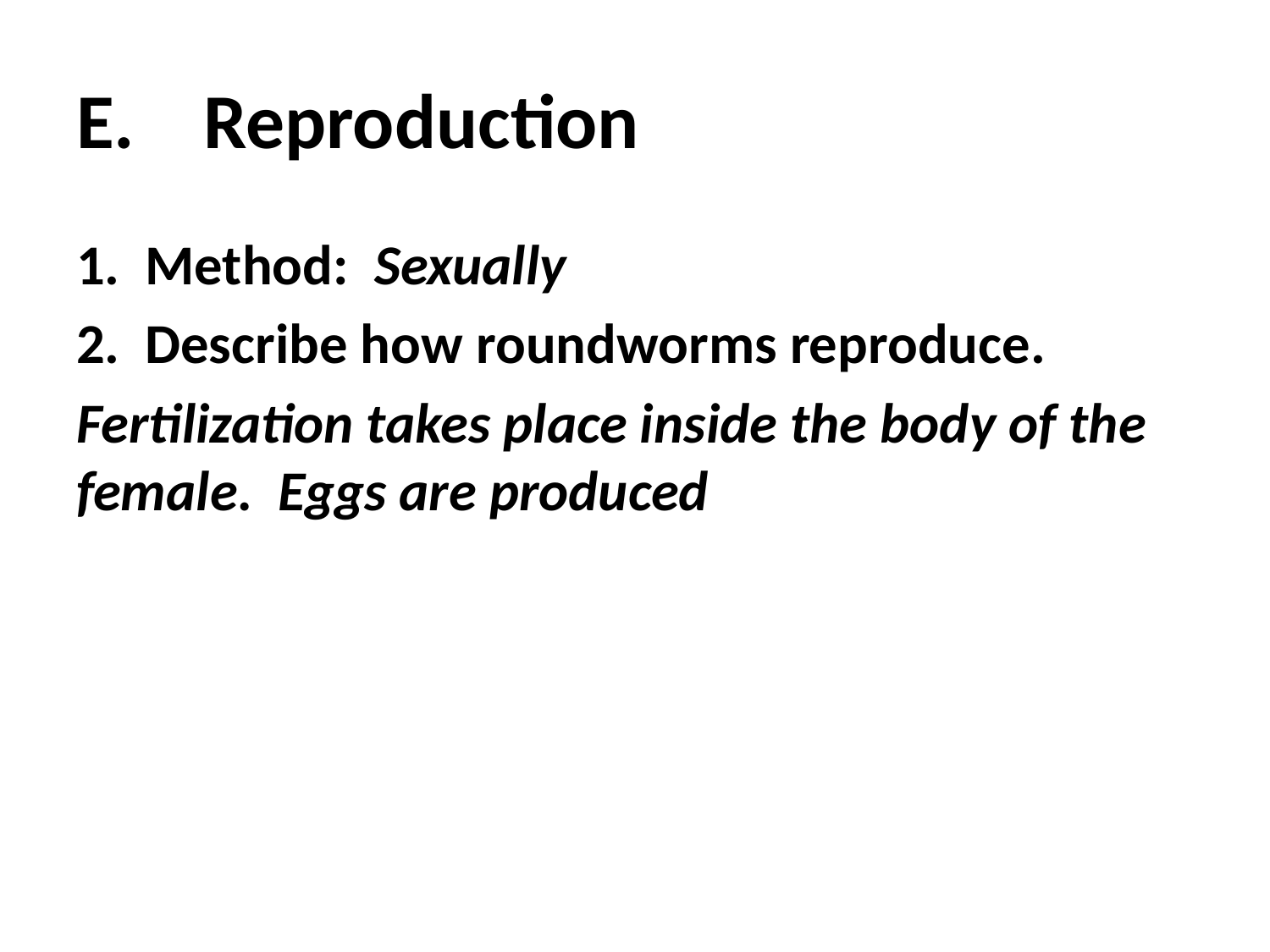

# E.	Reproduction
1.  Method:  Sexually
2.  Describe how roundworms reproduce.
Fertilization takes place inside the body of the female.  Eggs are produced